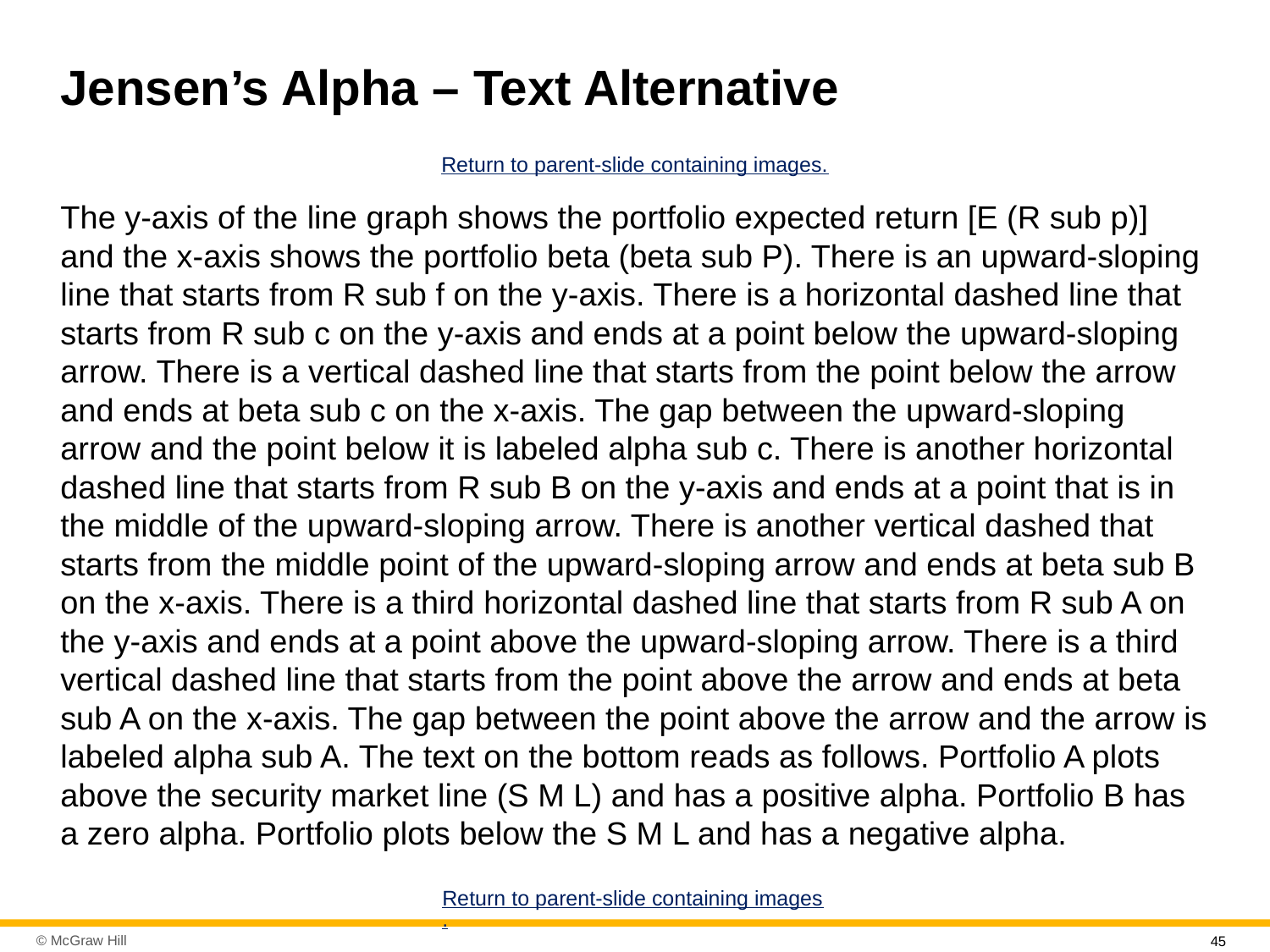

# Jensen’s Alpha – Text Alternative
Return to parent-slide containing images.
The y-axis of the line graph shows the portfolio expected return [E (R sub p)] and the x-axis shows the portfolio beta (beta sub P). There is an upward-sloping line that starts from R sub f on the y-axis. There is a horizontal dashed line that starts from R sub c on the y-axis and ends at a point below the upward-sloping arrow. There is a vertical dashed line that starts from the point below the arrow and ends at beta sub c on the x-axis. The gap between the upward-sloping arrow and the point below it is labeled alpha sub c. There is another horizontal dashed line that starts from R sub B on the y-axis and ends at a point that is in the middle of the upward-sloping arrow. There is another vertical dashed that starts from the middle point of the upward-sloping arrow and ends at beta sub B on the x-axis. There is a third horizontal dashed line that starts from R sub A on the y-axis and ends at a point above the upward-sloping arrow. There is a third vertical dashed line that starts from the point above the arrow and ends at beta sub A on the x-axis. The gap between the point above the arrow and the arrow is labeled alpha sub A. The text on the bottom reads as follows. Portfolio A plots above the security market line (S M L) and has a positive alpha. Portfolio B has a zero alpha. Portfolio plots below the S M L and has a negative alpha.
Return to parent-slide containing images.
45